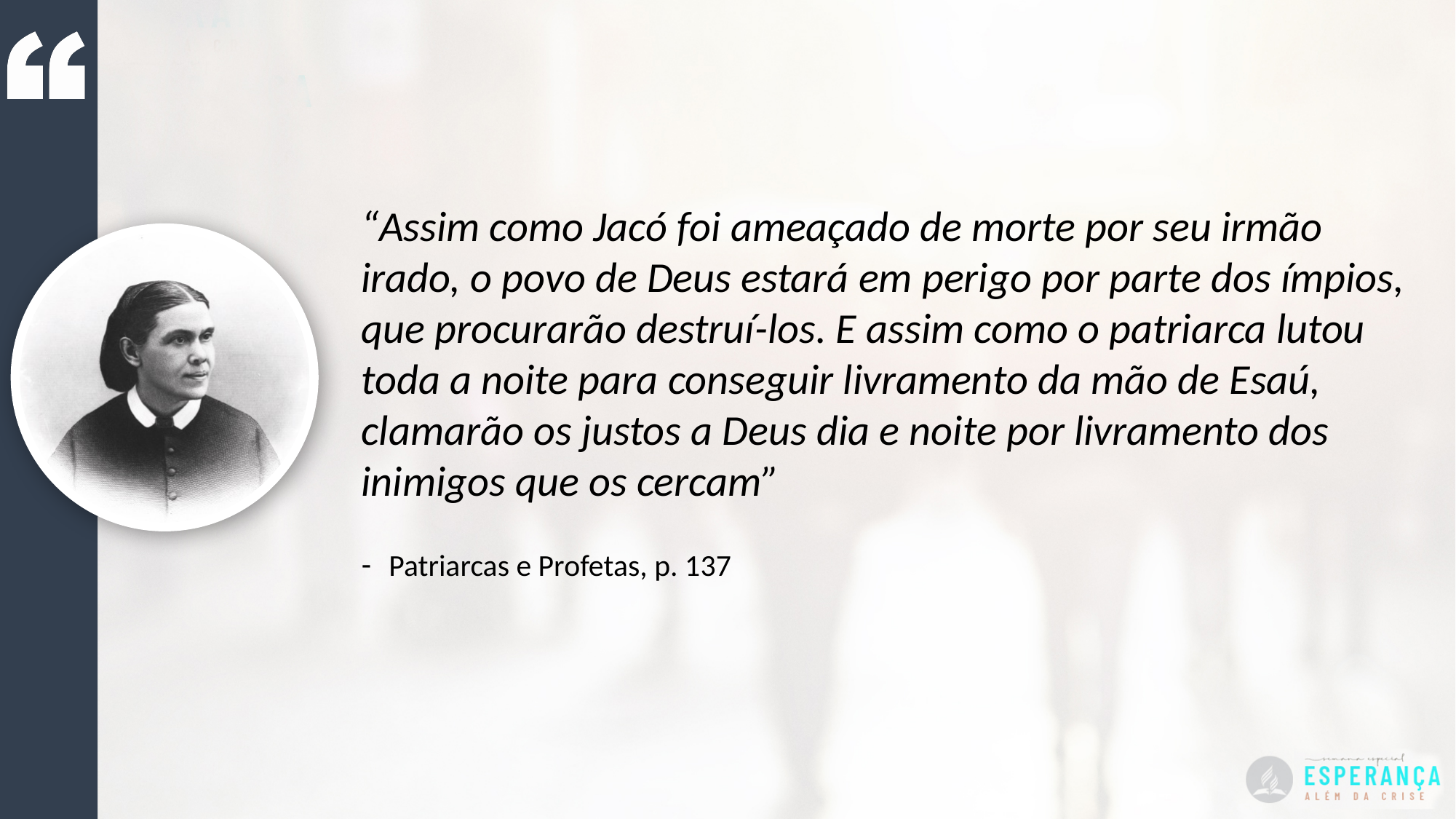

“Assim como Jacó foi ameaçado de morte por seu irmão irado, o povo de Deus estará em perigo por parte dos ímpios, que procurarão destruí-los. E assim como o patriarca lutou toda a noite para conseguir livramento da mão de Esaú, clamarão os justos a Deus dia e noite por livramento dos inimigos que os cercam”
Patriarcas e Profetas, p. 137